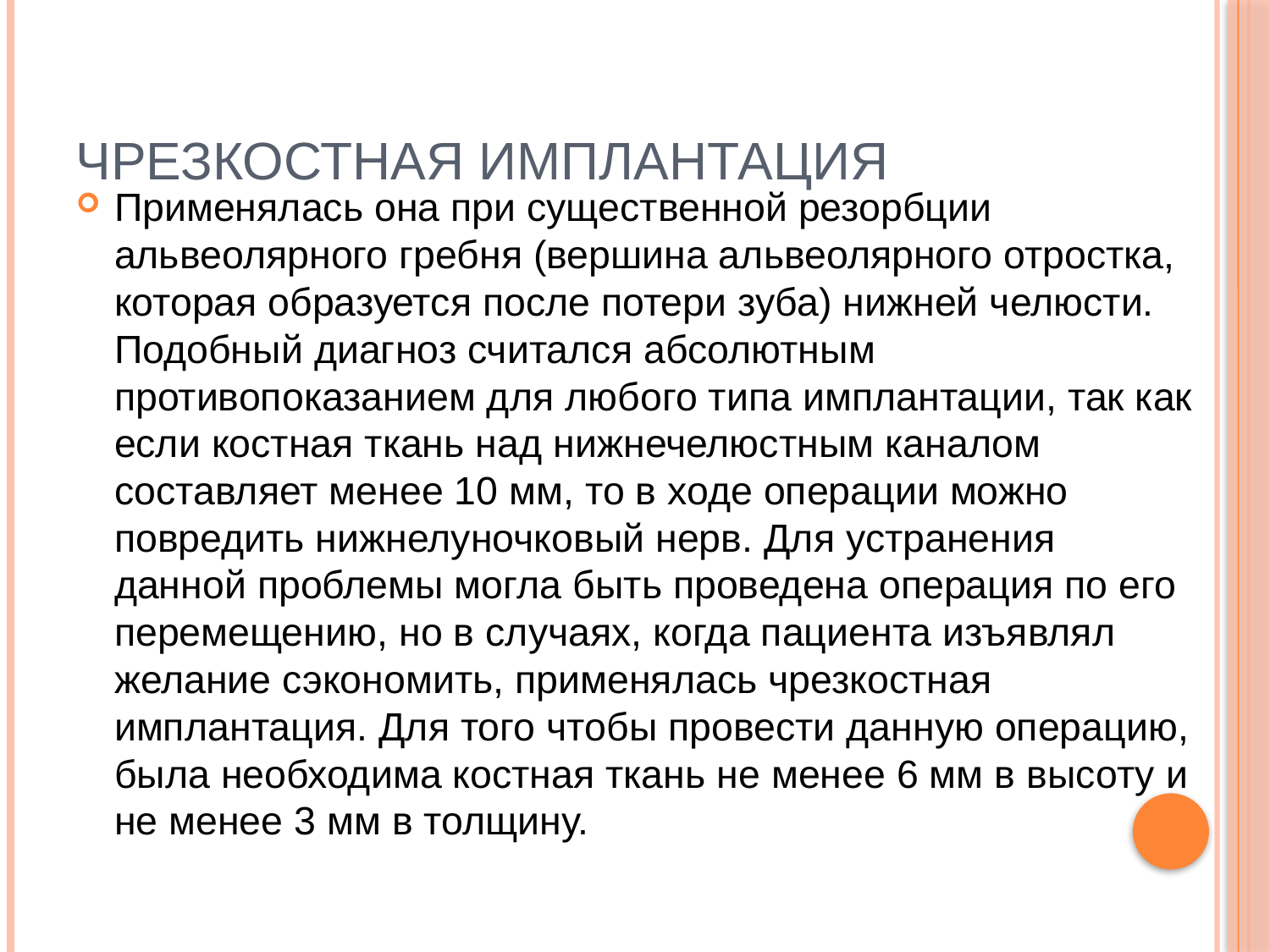

# Чрезкостная имплантация
Применялась она при существенной резорбции альвеолярного гребня (вершина альвеолярного отростка, которая образуется после потери зуба) нижней челюсти. Подобный диагноз считался абсолютным противопоказанием для любого типа имплантации, так как если костная ткань над нижнечелюстным каналом составляет менее 10 мм, то в ходе операции можно повредить нижнелуночковый нерв. Для устранения данной проблемы могла быть проведена операция по его перемещению, но в случаях, когда пациента изъявлял желание сэкономить, применялась чрезкостная имплантация. Для того чтобы провести данную операцию, была необходима костная ткань не менее 6 мм в высоту и не менее 3 мм в толщину.